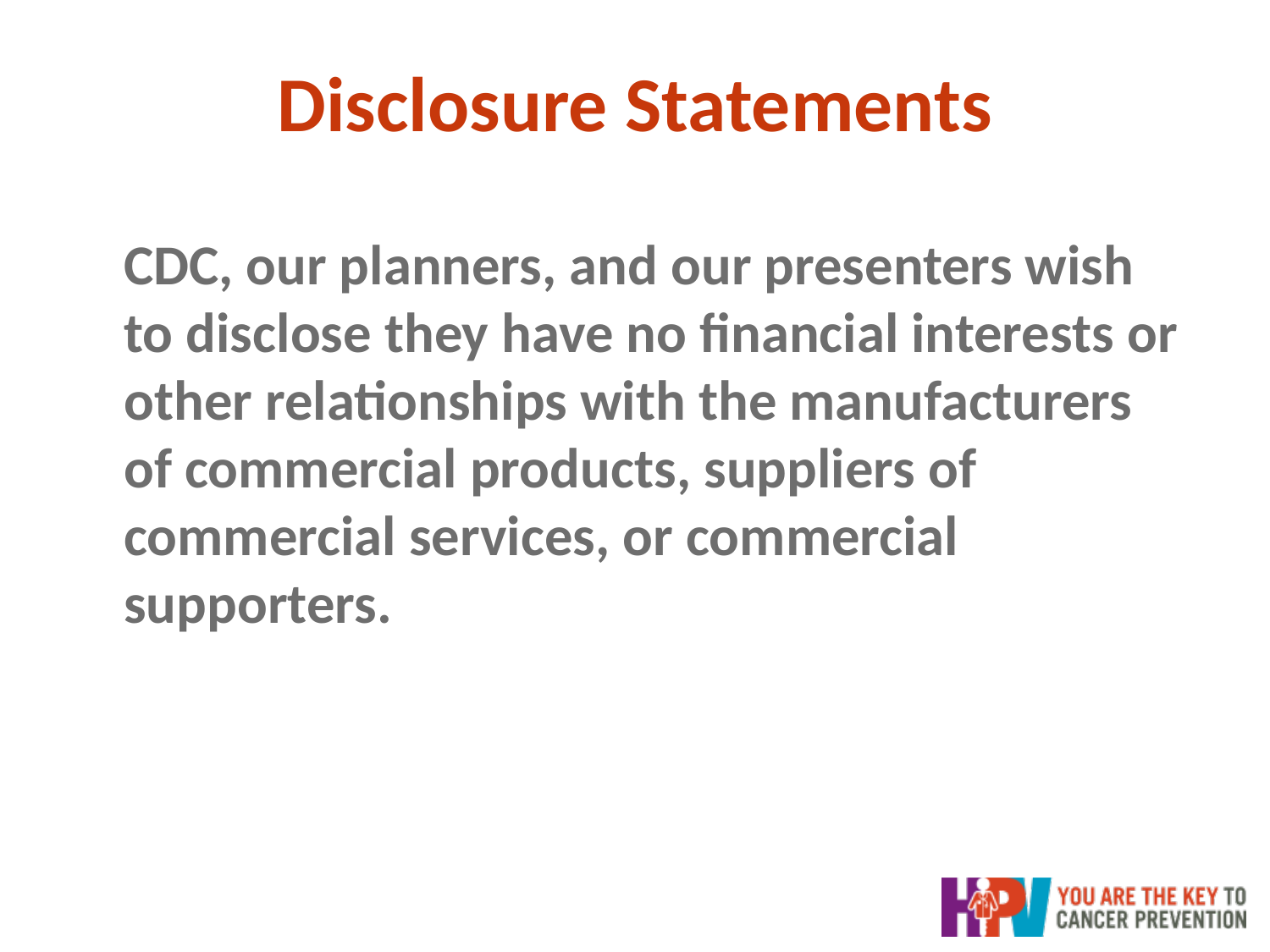

# Disclosure Statements
	CDC, our planners, and our presenters wish to disclose they have no financial interests or other relationships with the manufacturers of commercial products, suppliers of commercial services, or commercial supporters.